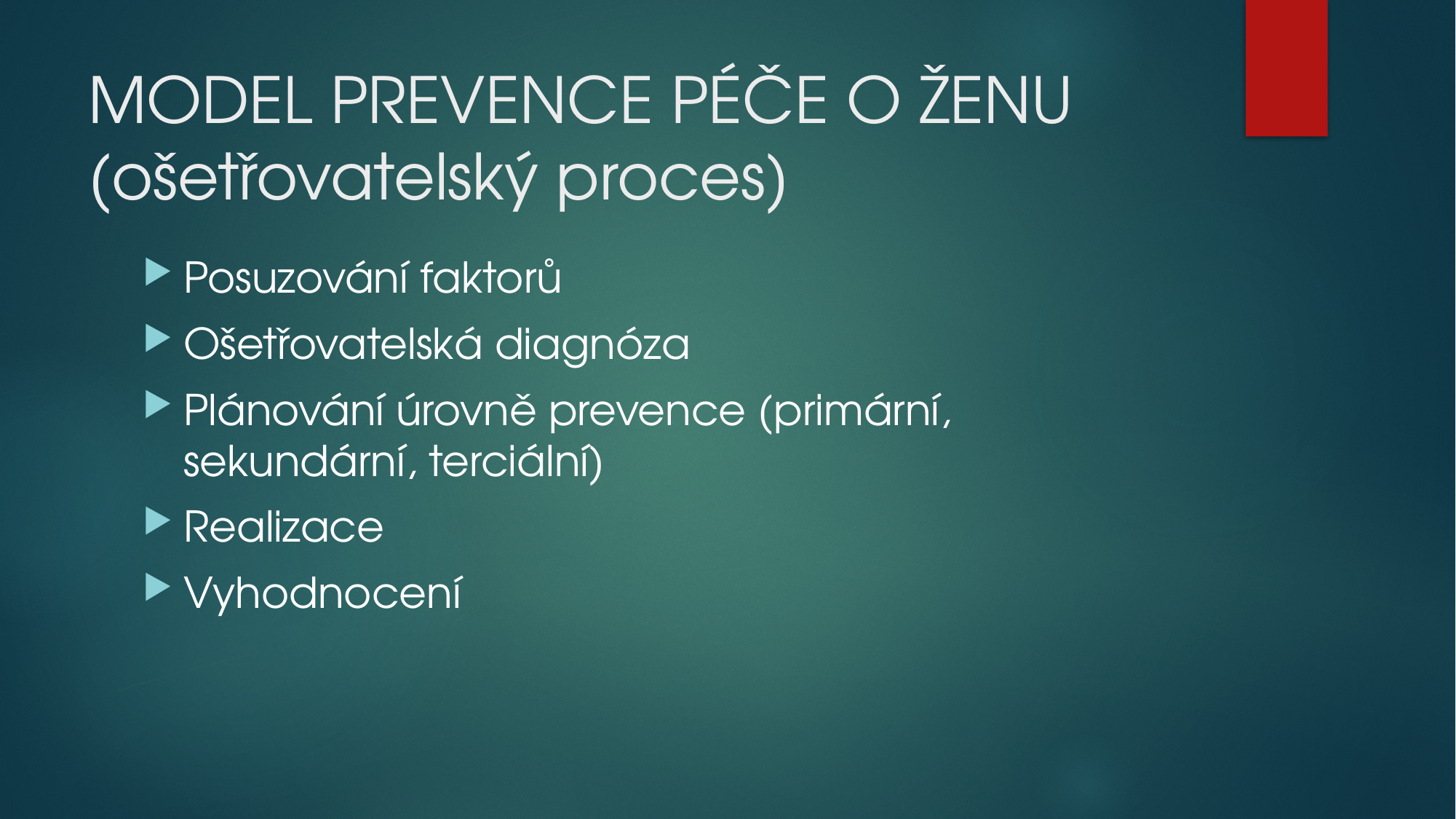

# MODEL PREVENCE PÉČE O ŽENU (ošetřovatelský proces)
Posuzování faktorů
Ošetřovatelská diagnóza
Plánování úrovně prevence (primární, sekundární, terciální)
Realizace
Vyhodnocení